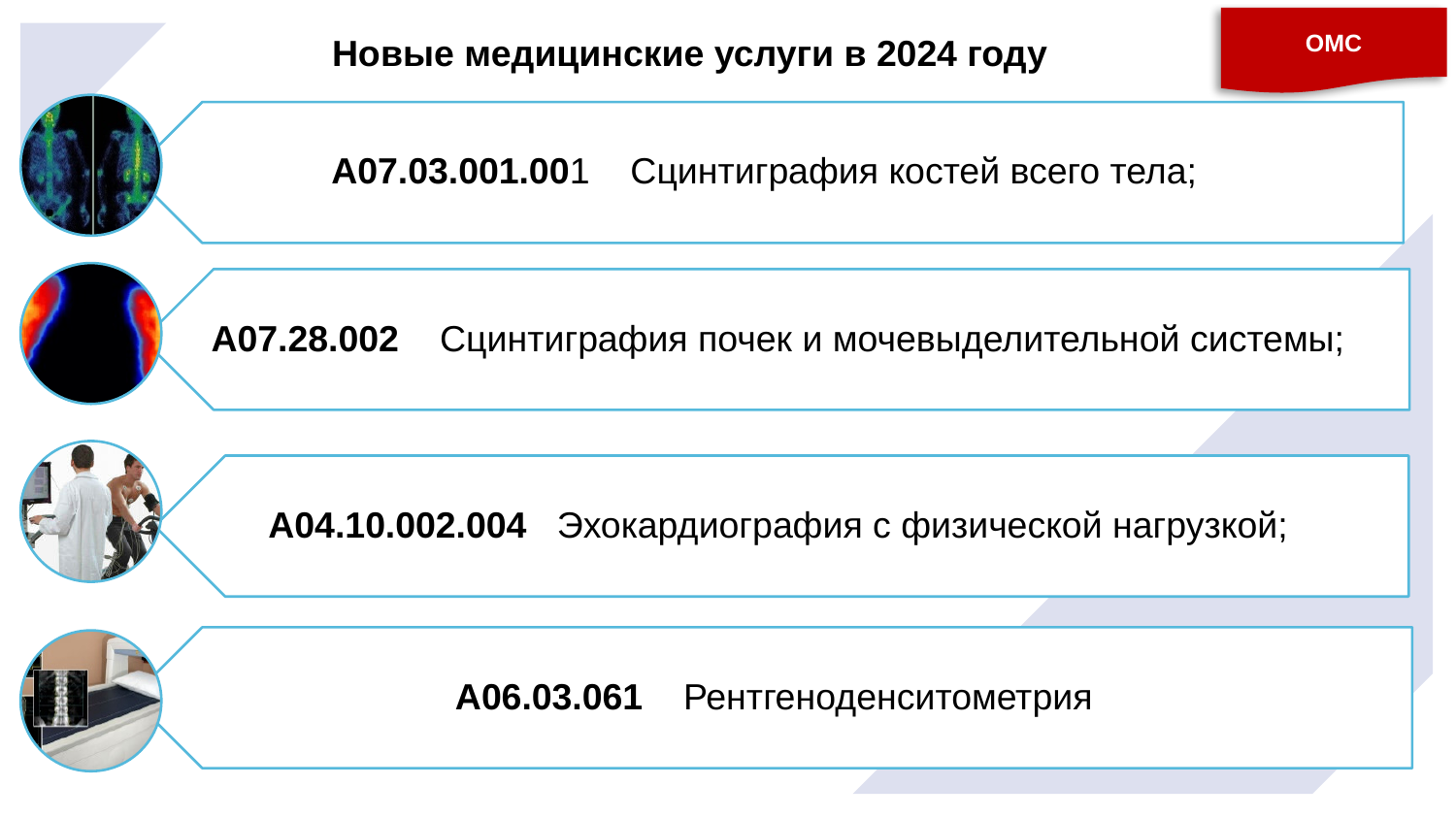

Новые медицинские услуги в 2024 году
ОМС

A07.03.001.001    Сцинтиграфия костей всего тела;
 A07.28.002    Сцинтиграфия почек и мочевыделительной системы;
A04.10.002.004   Эхокардиография с физической нагрузкой;
 A06.03.061    Рентгеноденситометрия